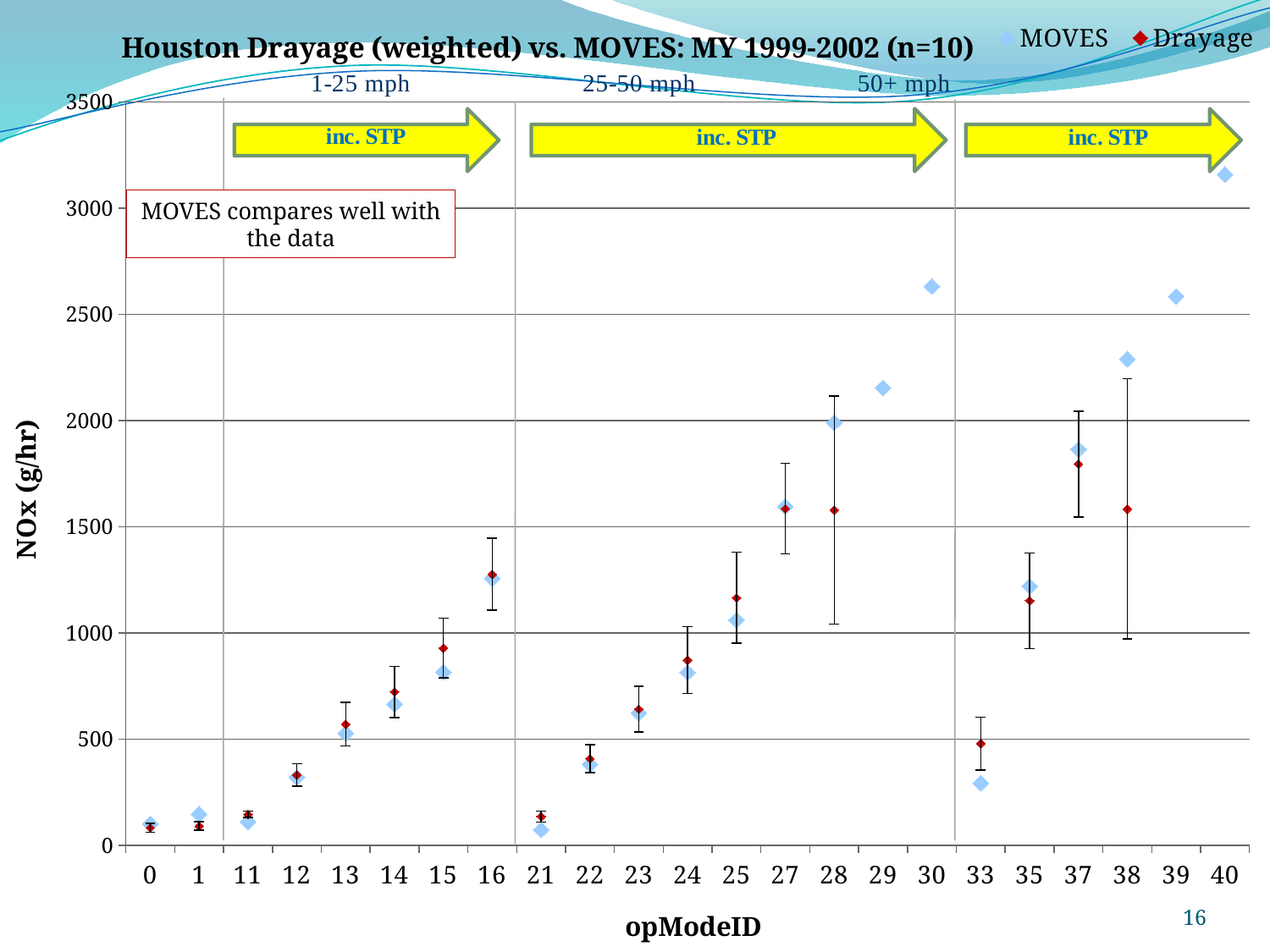

### Chart: Houston Drayage (weighted) vs. MOVES: MY 1999-2002 (n=10)

| Category |  |  |
|---|---|---|
| 0 | 99.939 | 81.79134191460986 |
| 1 | 146.372 | 90.06549722796828 |
| 11 | 109.66999999999999 | 145.39959843474742 |
| 12 | 320.856 | 330.99025426740747 |
| 13 | 527.154 | 569.505064295582 |
| 14 | 663.311999999998 | 722.055924248138 |
| 15 | 815.0469999999995 | 928.2814753704541 |
| 16 | 1256.97 | 1275.3024327130086 |
| 21 | 72.6425 | 134.933711975426 |
| 22 | 380.958 | 407.50703468641404 |
| 23 | 623.7940000000006 | 640.93535937846 |
| 24 | 813.977 | 871.7692809897579 |
| 25 | 1060.36 | 1165.28231515261 |
| 27 | 1594.25 | 1584.59371449527 |
| 28 | 1990.25 | 1578.5858712194 |
| 29 | 2153.72 | None |
| 30 | 2632.330000000002 | None |
| 33 | 292.28199999999686 | 479.2287652067989 |
| 35 | 1220.09 | 1151.7220679856011 |
| 37 | 1864.6399999999999 | 1795.3317452784188 |
| 38 | 2289.79 | 1583.8254357287701 |
| 39 | 2584.08 | None |
| 40 | 3158.32 | None |
MOVES compares well with the data
16